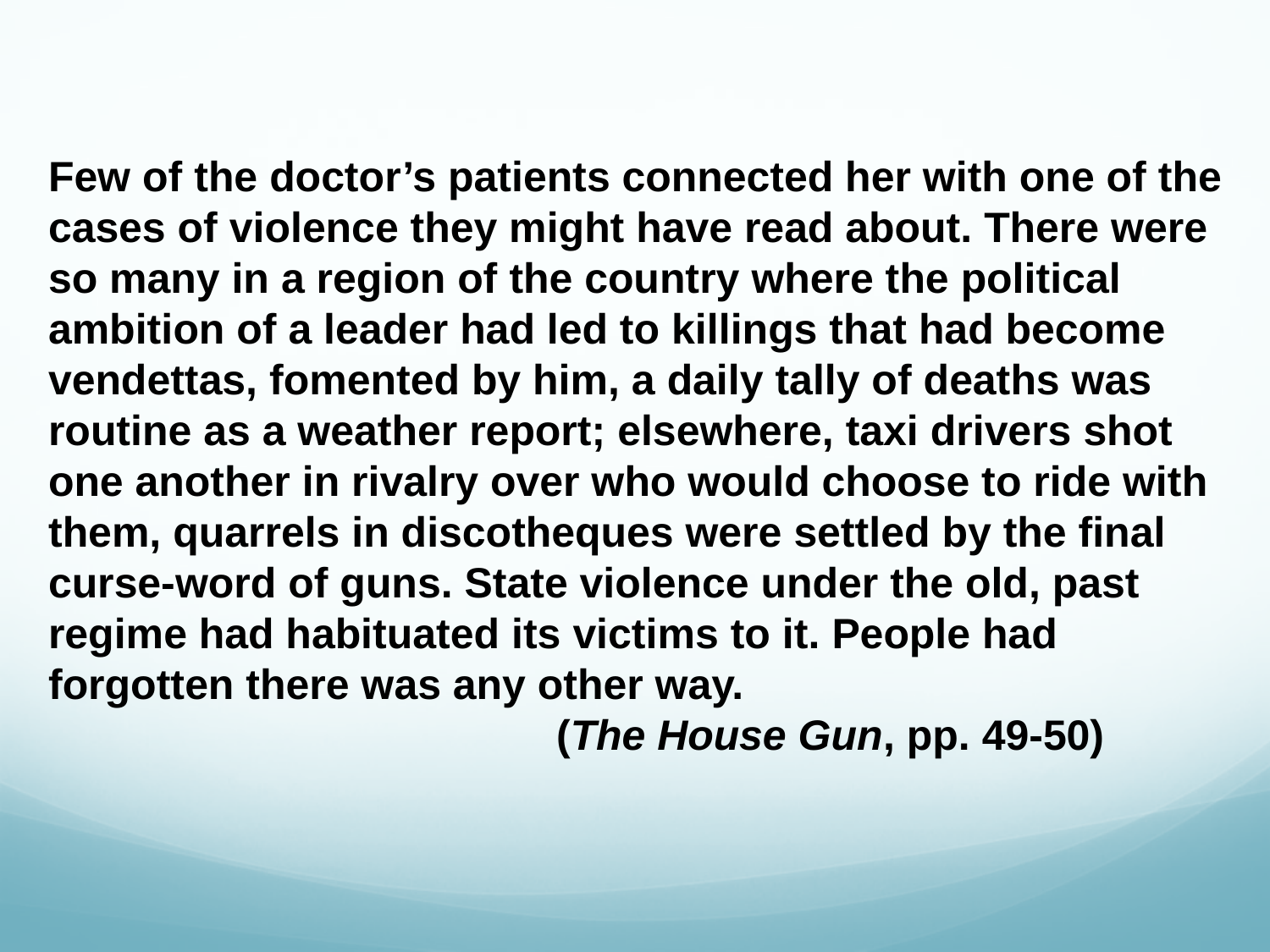

Few of the doctor’s patients connected her with one of the cases of violence they might have read about. There were so many in a region of the country where the political ambition of a leader had led to killings that had become vendettas, fomented by him, a daily tally of deaths was routine as a weather report; elsewhere, taxi drivers shot one another in rivalry over who would choose to ride with them, quarrels in discotheques were settled by the final curse-word of guns. State violence under the old, past regime had habituated its victims to it. People had forgotten there was any other way.
				(The House Gun, pp. 49-50)